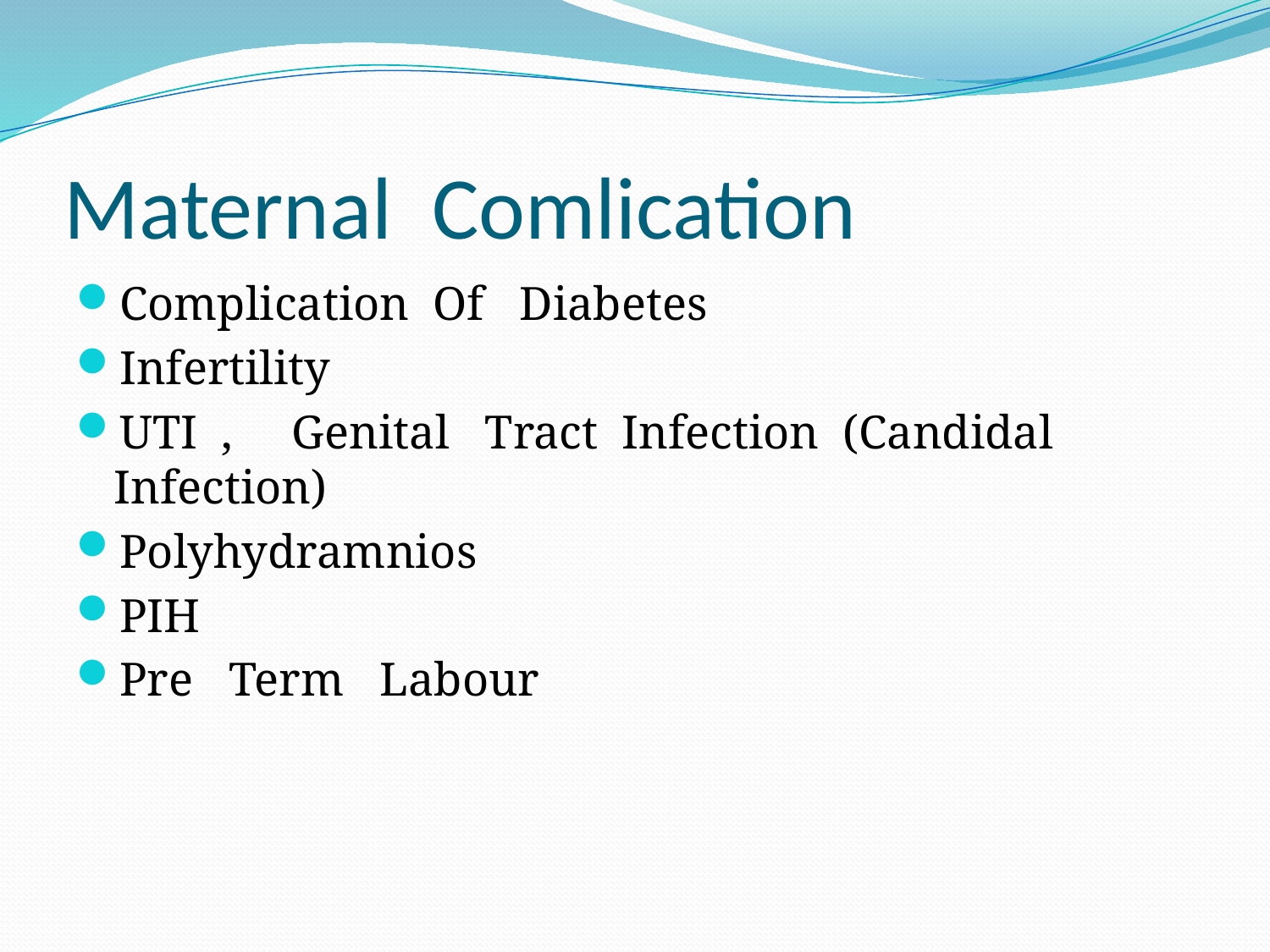

# Maternal  Comlication
Complication  Of   Diabetes
Infertility
UTI  ,     Genital   Tract  Infection  (Candidal    Infection)
Polyhydramnios
PIH
Pre   Term   Labour